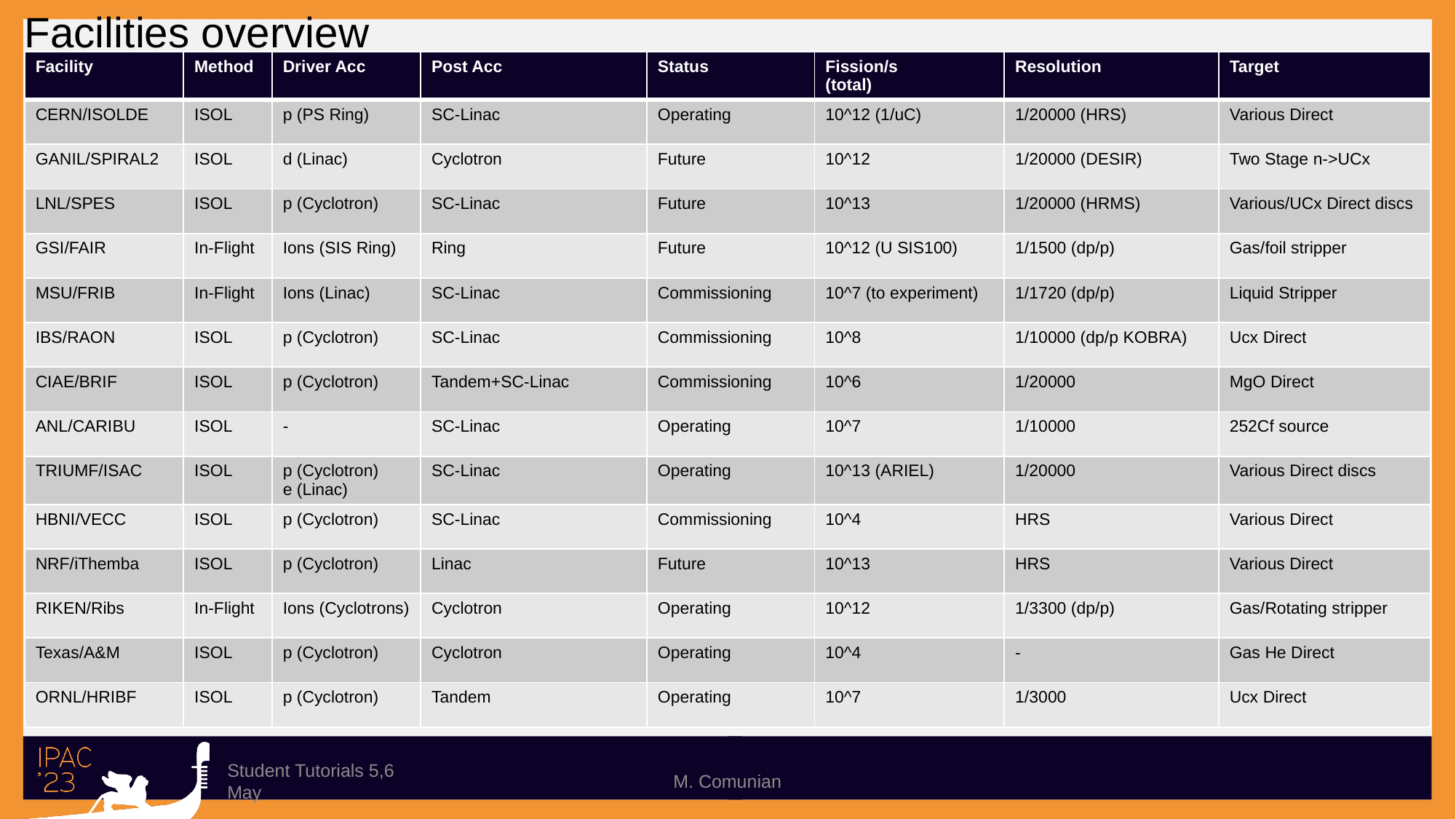

# Facilities overview
| Facility | Method | Driver Acc | Post Acc | Status | Fission/s (total) | Resolution | Target |
| --- | --- | --- | --- | --- | --- | --- | --- |
| CERN/ISOLDE | ISOL | p (PS Ring) | SC-Linac | Operating | 10^12 (1/uC) | 1/20000 (HRS) | Various Direct |
| GANIL/SPIRAL2 | ISOL | d (Linac) | Cyclotron | Future | 10^12 | 1/20000 (DESIR) | Two Stage n->UCx |
| LNL/SPES | ISOL | p (Cyclotron) | SC-Linac | Future | 10^13 | 1/20000 (HRMS) | Various/UCx Direct discs |
| GSI/FAIR | In-Flight | Ions (SIS Ring) | Ring | Future | 10^12 (U SIS100) | 1/1500 (dp/p) | Gas/foil stripper |
| MSU/FRIB | In-Flight | Ions (Linac) | SC-Linac | Commissioning | 10^7 (to experiment) | 1/1720 (dp/p) | Liquid Stripper |
| IBS/RAON | ISOL | p (Cyclotron) | SC-Linac | Commissioning | 10^8 | 1/10000 (dp/p KOBRA) | Ucx Direct |
| CIAE/BRIF | ISOL | p (Cyclotron) | Tandem+SC-Linac | Commissioning | 10^6 | 1/20000 | MgO Direct |
| ANL/CARIBU | ISOL | - | SC-Linac | Operating | 10^7 | 1/10000 | 252Cf source |
| TRIUMF/ISAC | ISOL | p (Cyclotron) e (Linac) | SC-Linac | Operating | 10^13 (ARIEL) | 1/20000 | Various Direct discs |
| HBNI/VECC | ISOL | p (Cyclotron) | SC-Linac | Commissioning | 10^4 | HRS | Various Direct |
| NRF/iThemba | ISOL | p (Cyclotron) | Linac | Future | 10^13 | HRS | Various Direct |
| RIKEN/Ribs | In-Flight | Ions (Cyclotrons) | Cyclotron | Operating | 10^12 | 1/3300 (dp/p) | Gas/Rotating stripper |
| Texas/A&M | ISOL | p (Cyclotron) | Cyclotron | Operating | 10^4 | - | Gas He Direct |
| ORNL/HRIBF | ISOL | p (Cyclotron) | Tandem | Operating | 10^7 | 1/3000 | Ucx Direct |
Student Tutorials 5,6 May
M. Comunian